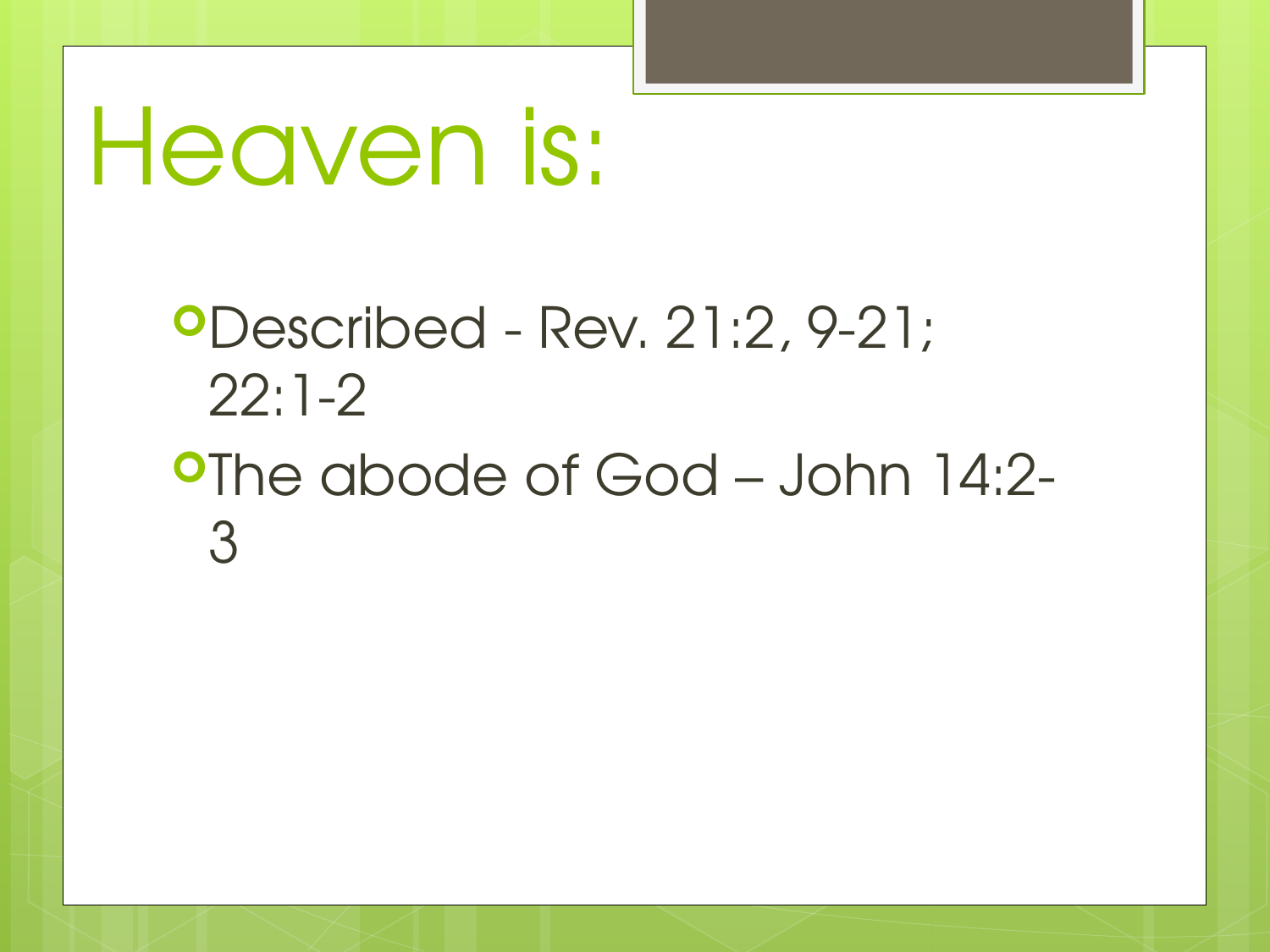

# Heaven is:
Described - Rev. 21:2, 9-21; 22:1-2
The abode of God – John 14:2-3